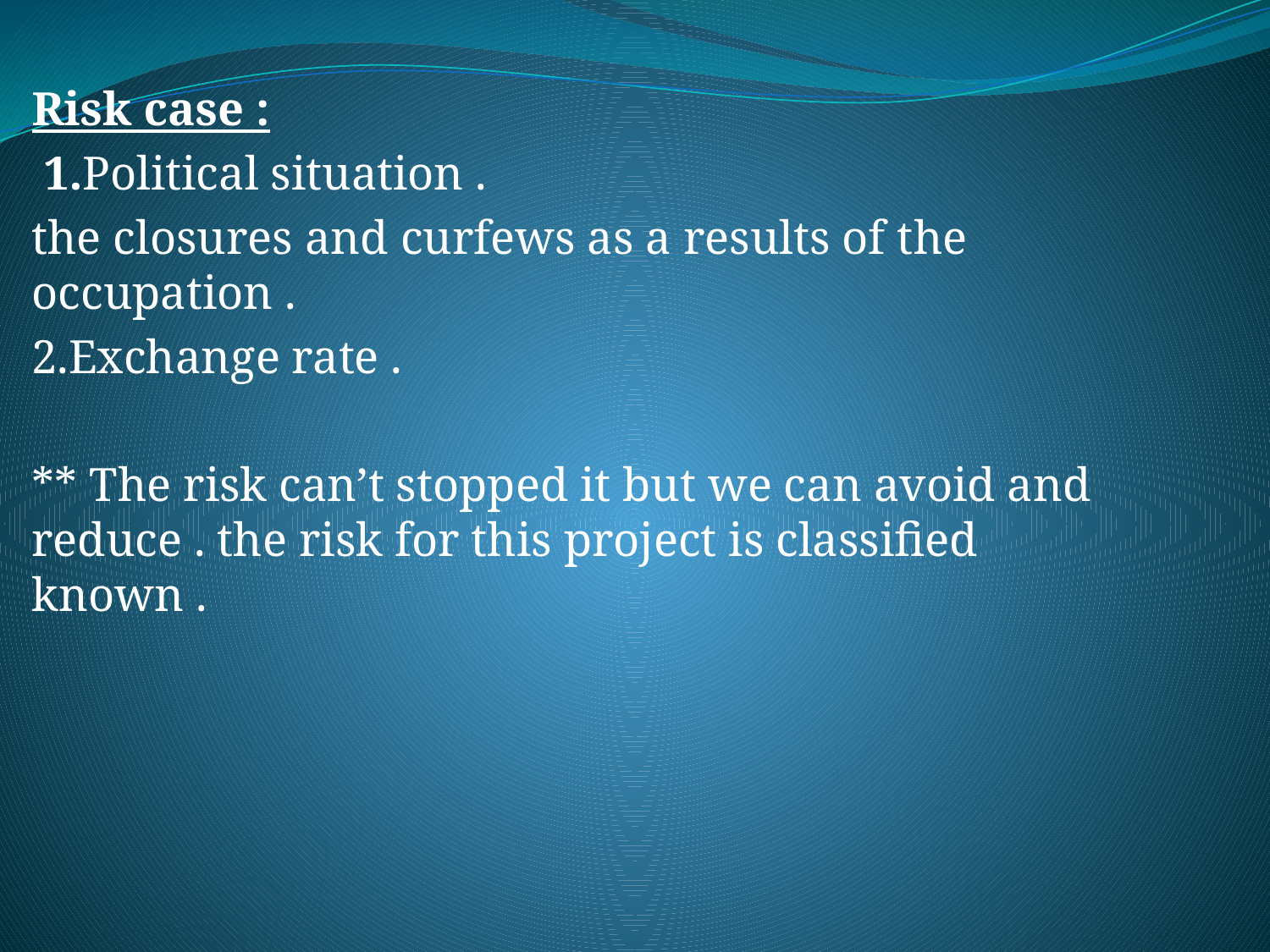

Risk case :
 1.Political situation .
the closures and curfews as a results of the occupation .
2.Exchange rate .

** The risk can’t stopped it but we can avoid and reduce . the risk for this project is classified known .